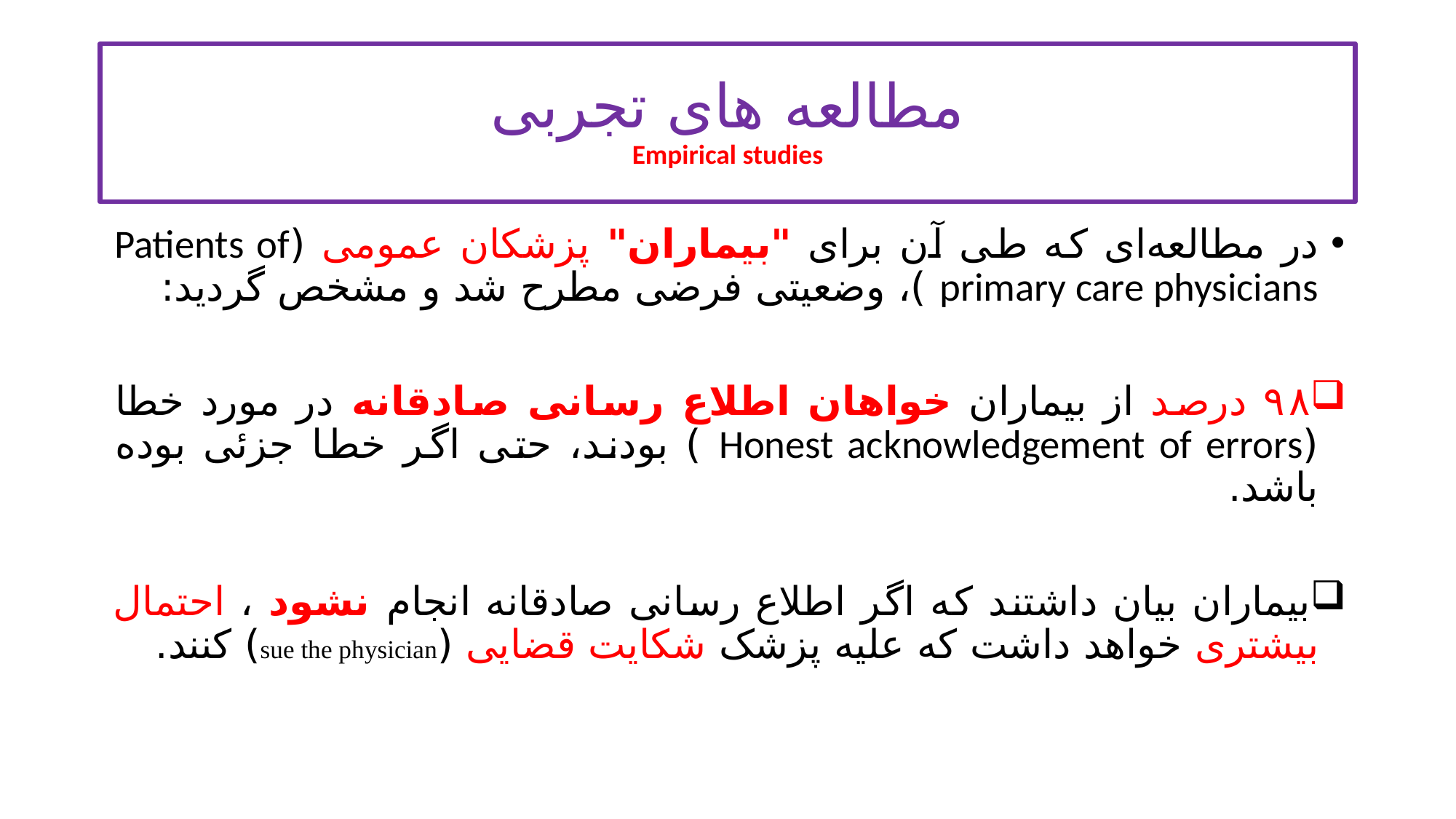

# مطالعه های تجربی Empirical studies
در مطالعه‌ای که طی آن برای "بیماران" پزشکان عمومی (Patients of primary care physicians )، وضعیتی فرضی مطرح شد و مشخص گردید:

۹۸ درصد از بیماران خواهان اطلاع رسانی صادقانه در مورد خطا (Honest acknowledgement of errors ) بودند، حتی اگر خطا جزئی بوده باشد.

بیماران بیان داشتند که اگر اطلاع رسانی صادقانه انجام نشود ، احتمال بیشتری خواهد داشت که علیه پزشک شکایت قضایی (sue the physician) کنند.